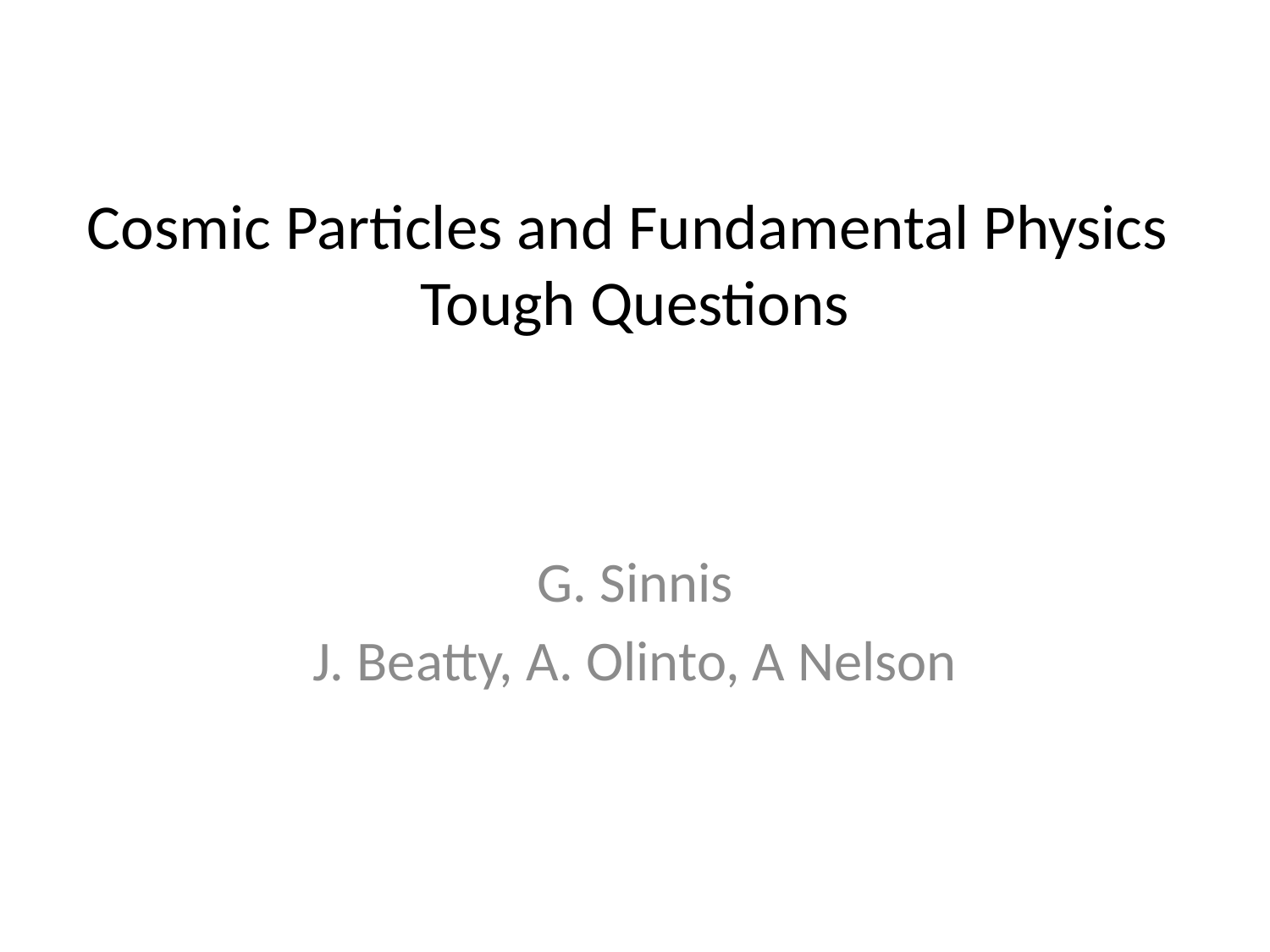

# Cosmic Particles and Fundamental Physics Tough Questions
G. Sinnis
J. Beatty, A. Olinto, A Nelson